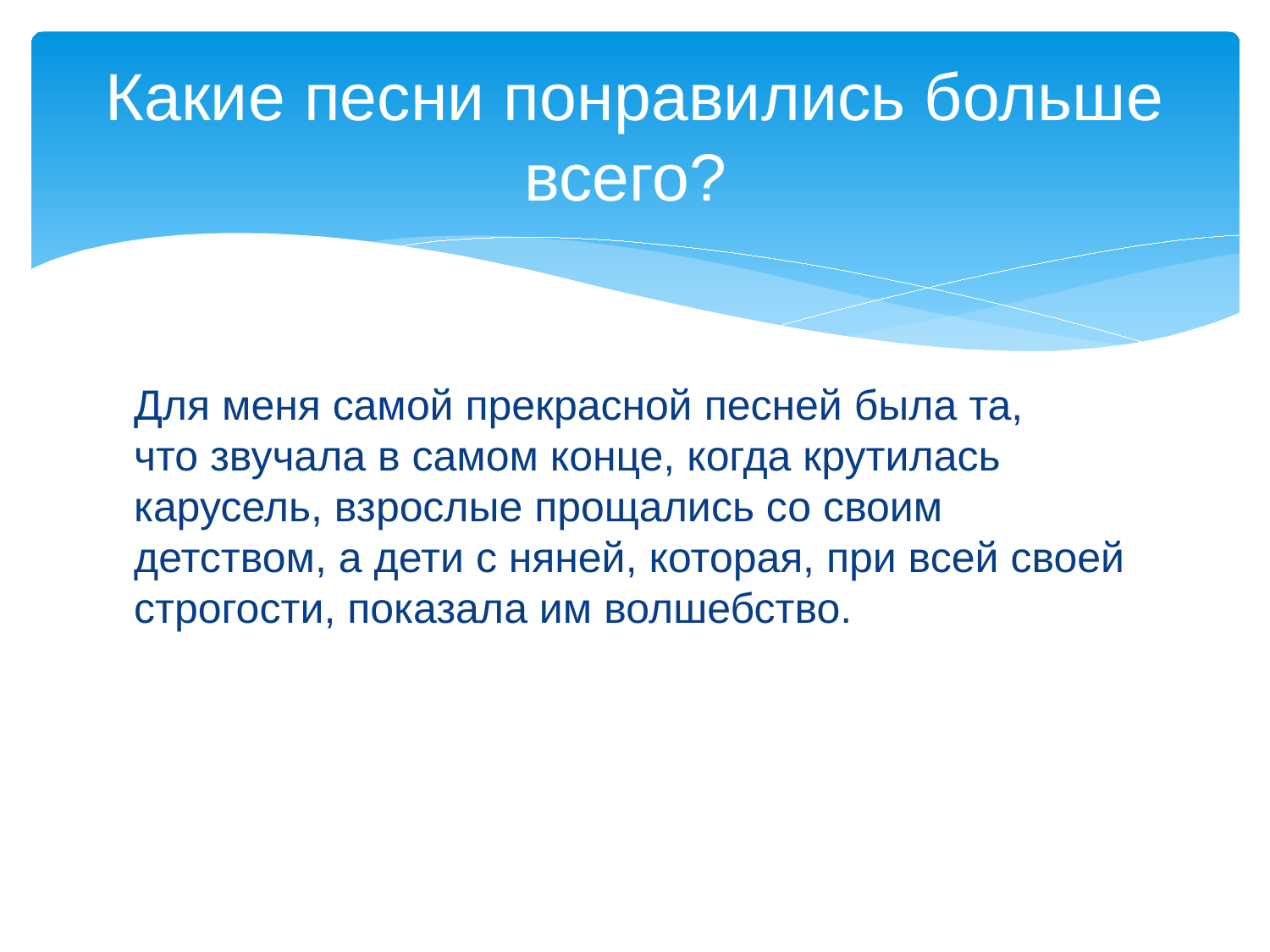

# Какие песни понравились больше всего?
Для меня самой прекрасной песней была та, что звучала в самом конце, когда крутилась карусель, взрослые прощались со своим детством, а дети с няней, которая, при всей своей строгости, показала им волшебство.